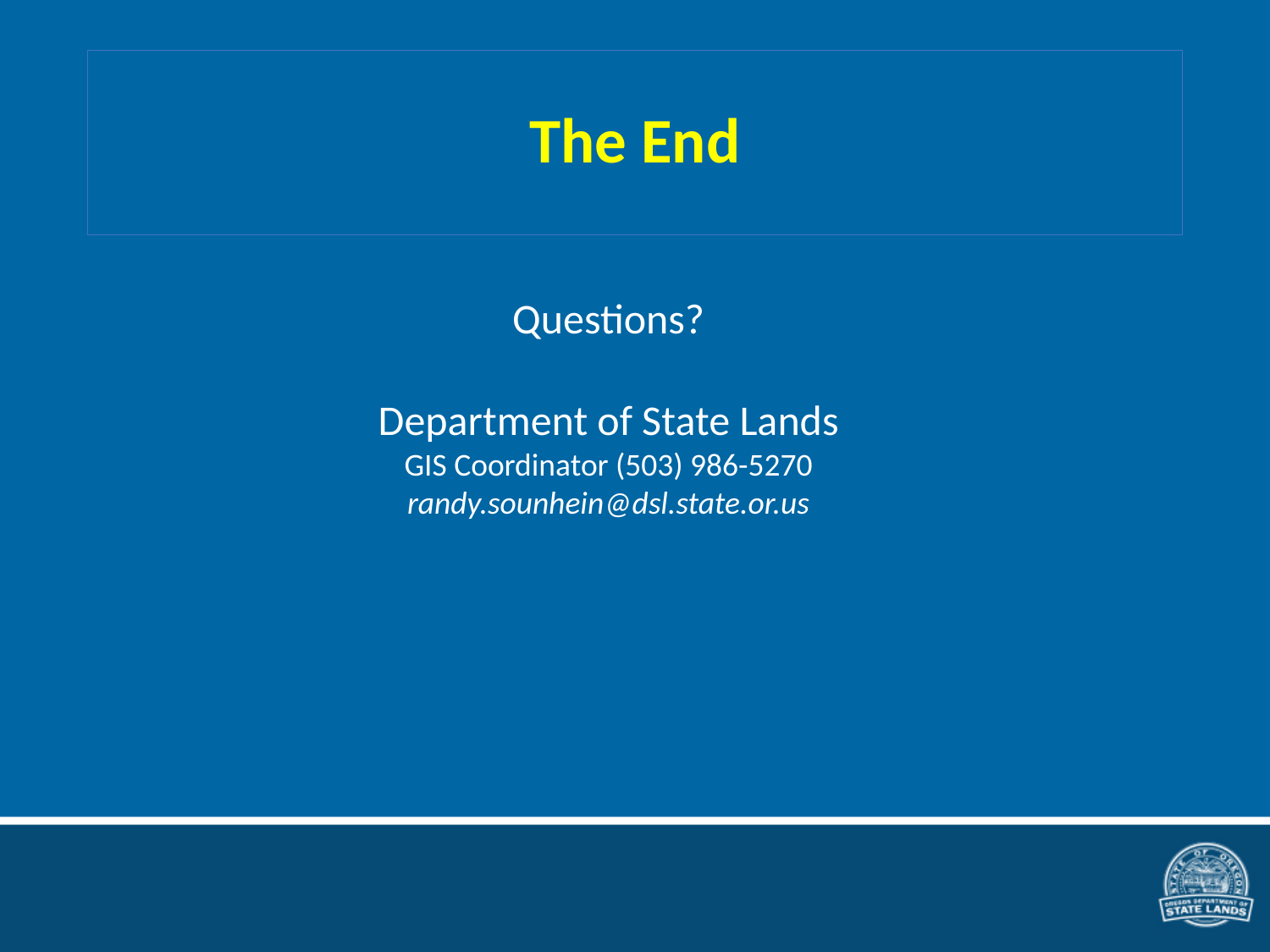

# The End
Questions?

Department of State Lands
GIS Coordinator (503) 986-5270
randy.sounhein@dsl.state.or.us